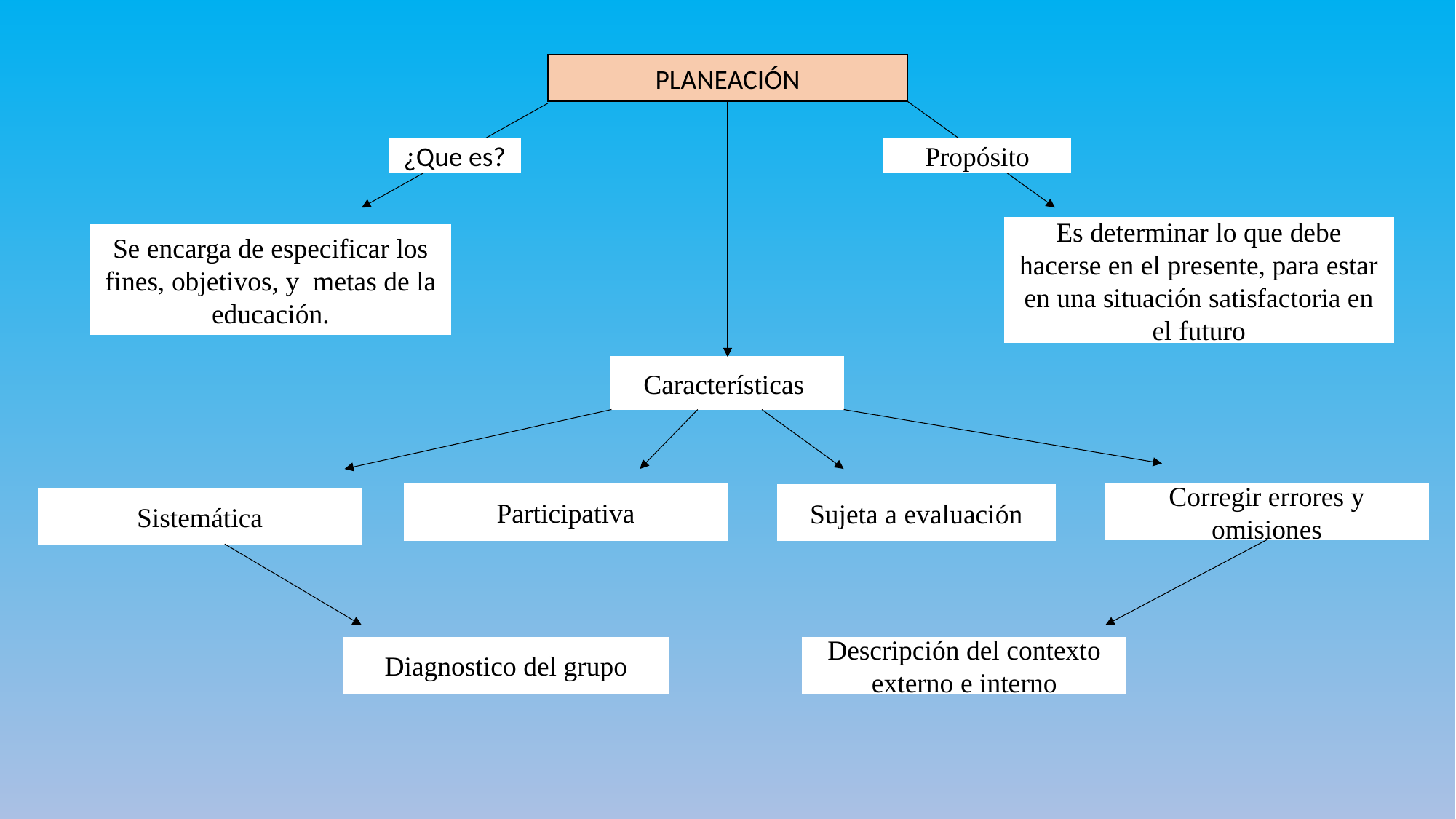

PLANEACIÓN
¿Que es?
Propósito
Es determinar lo que debe hacerse en el presente, para estar en una situación satisfactoria en el futuro
Se encarga de especificar los fines, objetivos, y  metas de la educación.
Características
Corregir errores y omisiones
Participativa
Sujeta a evaluación
Sistemática
Diagnostico del grupo
Descripción del contexto externo e interno